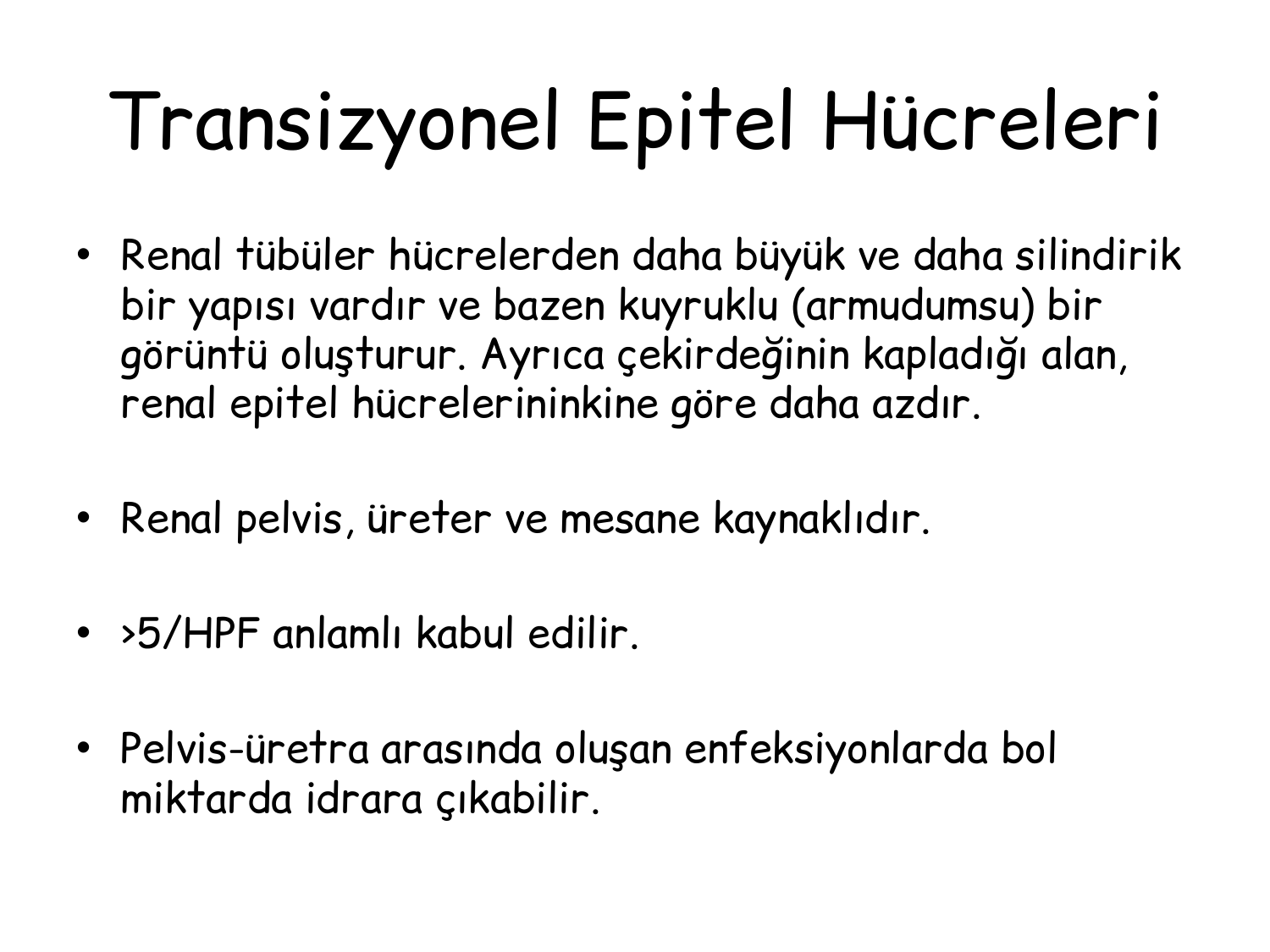

# Transizyonel Epitel Hücreleri
Renal tübüler hücrelerden daha büyük ve daha silindirik bir yapısı vardır ve bazen kuyruklu (armudumsu) bir görüntü oluşturur. Ayrıca çekirdeğinin kapladığı alan, renal epitel hücrelerininkine göre daha azdır.

Renal pelvis, üreter ve mesane kaynaklıdır.

>5/HPF anlamlı kabul edilir.

Pelvis-üretra arasında oluşan enfeksiyonlarda bol miktarda idrara çıkabilir.